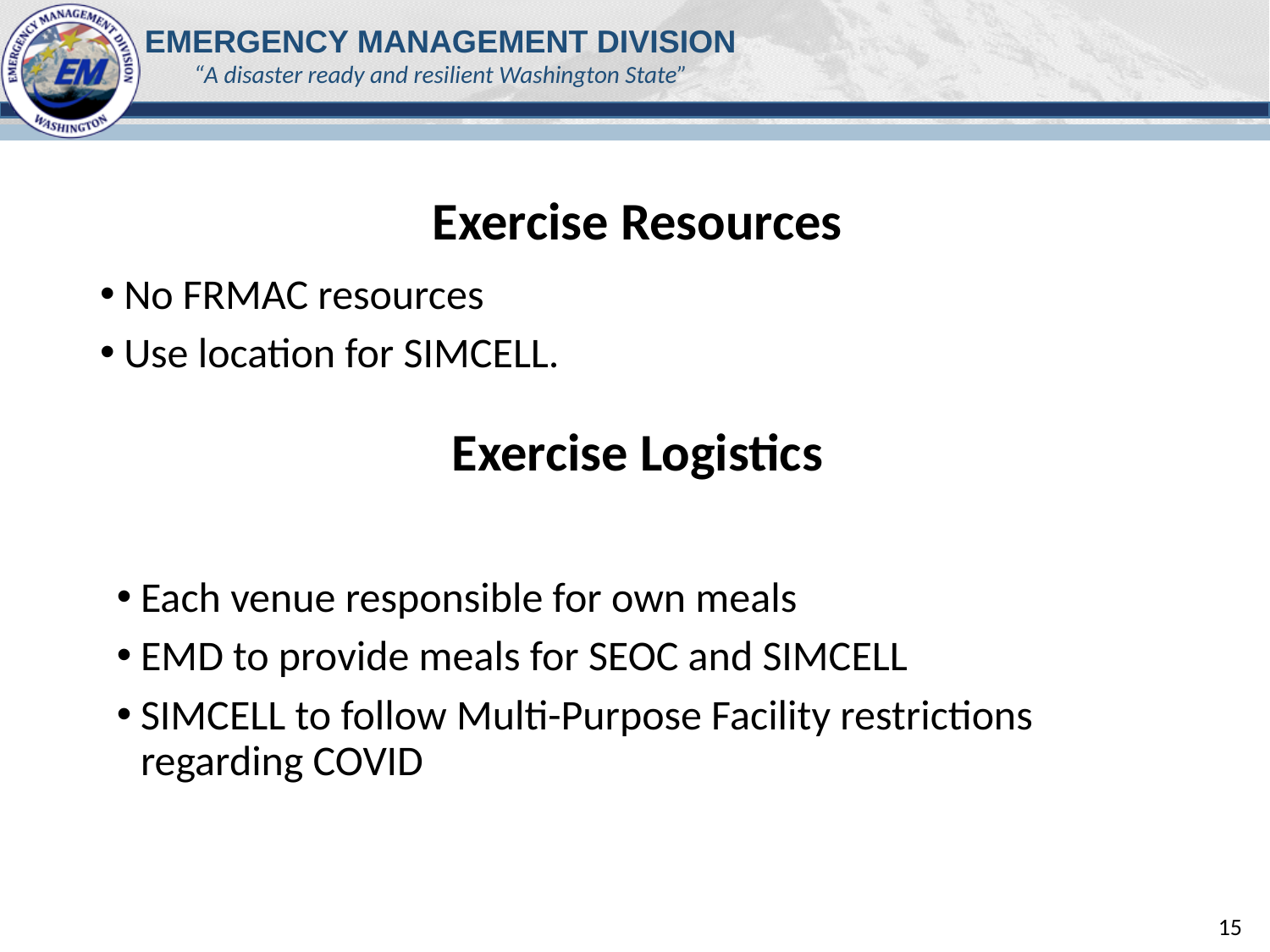

# Exercise Resources
No FRMAC resources
Use location for SIMCELL.
Exercise Logistics
Each venue responsible for own meals
EMD to provide meals for SEOC and SIMCELL
SIMCELL to follow Multi-Purpose Facility restrictions regarding COVID
15